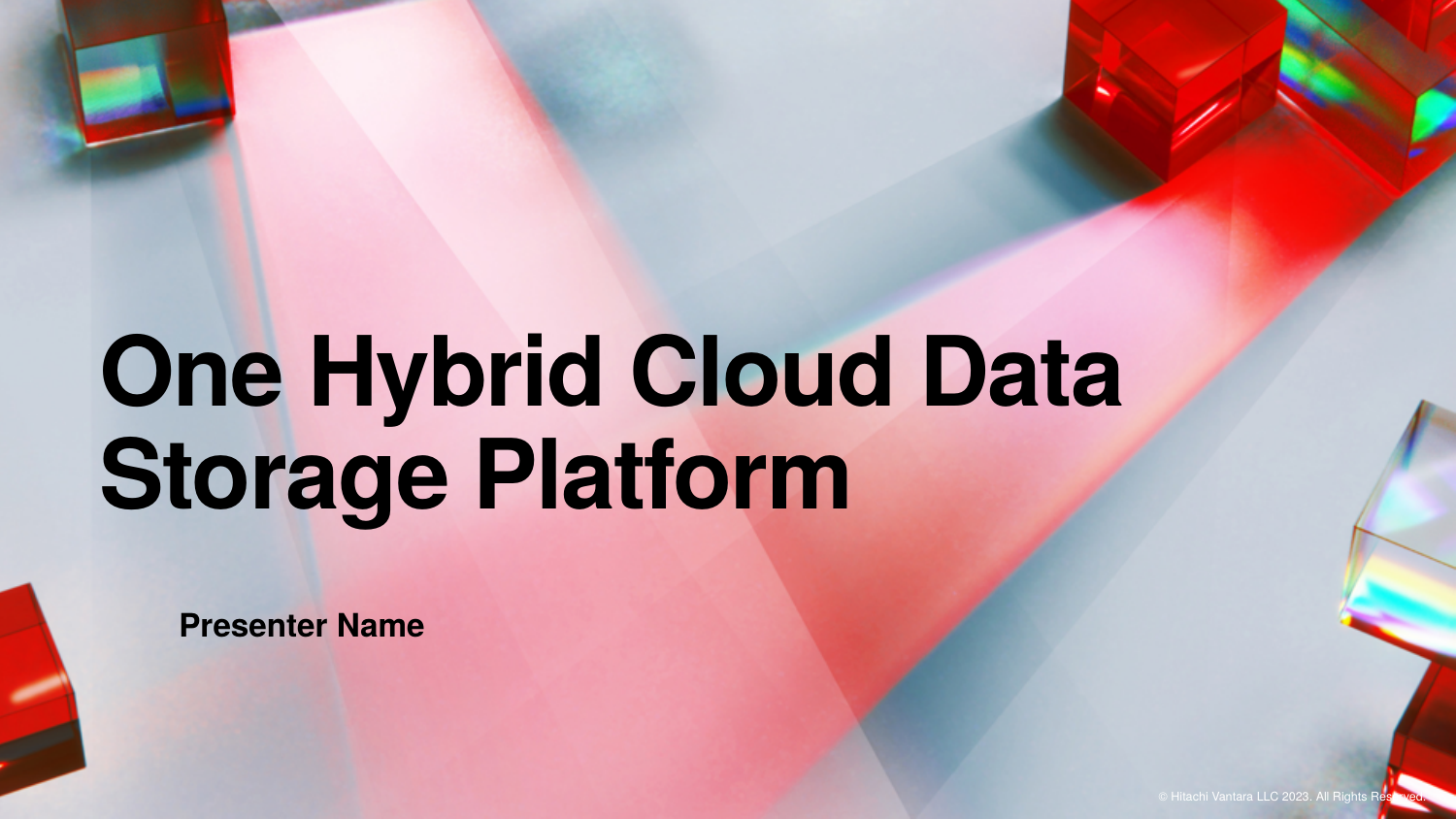

# One Hybrid Cloud Data Storage Platform
Presenter Name